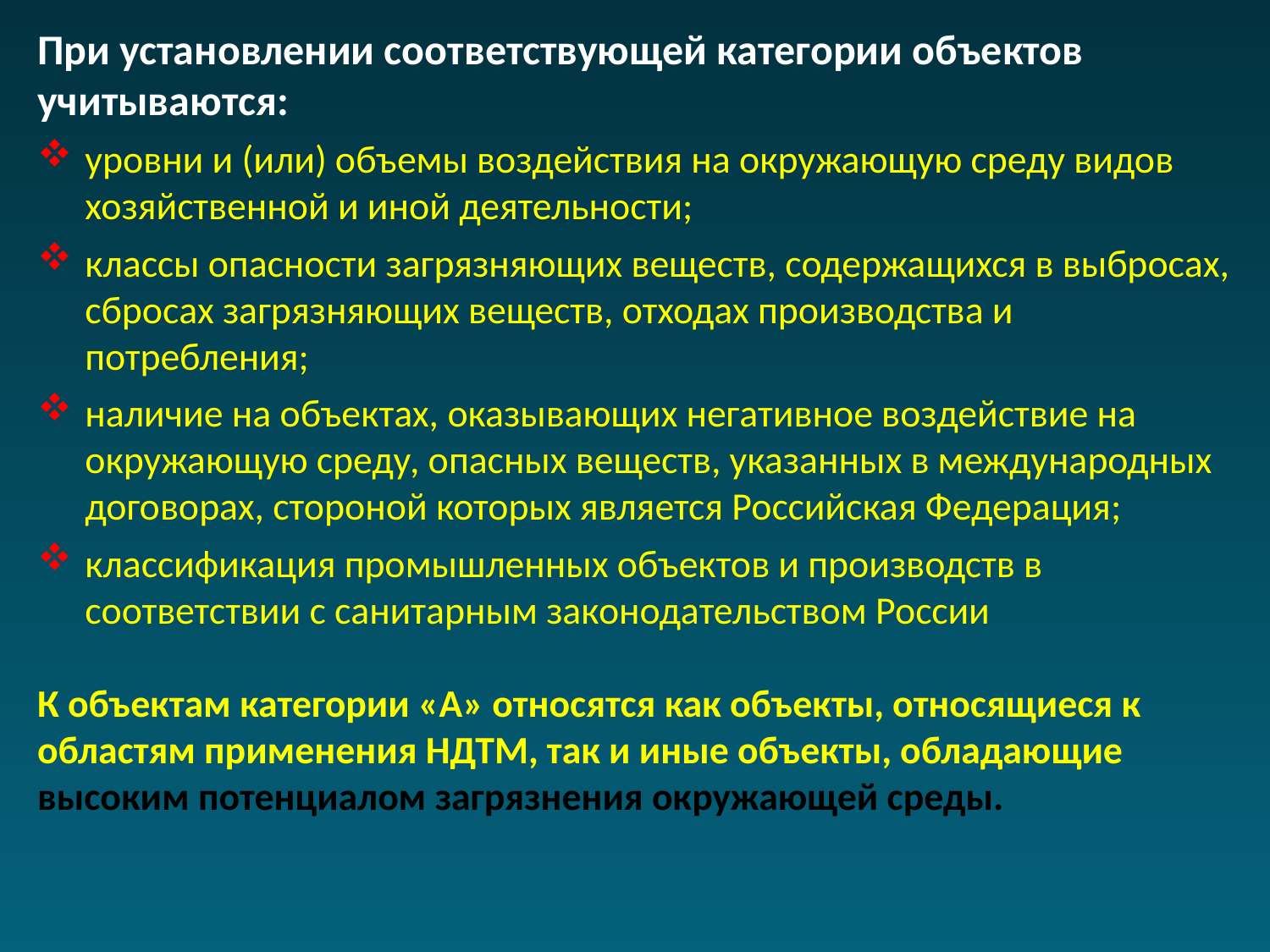

При установлении соответствующей категории объектов учитываются:
уровни и (или) объемы воздействия на окружающую среду видов хозяйственной и иной деятельности;
классы опасности загрязняющих веществ, содержащихся в выбросах, сбросах загрязняющих веществ, отходах производства и потребления;
наличие на объектах, оказывающих негативное воздействие на окружающую среду, опасных веществ, указанных в международных договорах, стороной которых является Российская Федерация;
классификация промышленных объектов и производств в соответствии с санитарным законодательством России

К объектам категории «А» относятся как объекты, относящиеся к областям применения НДТМ, так и иные объекты, обладающие высоким потенциалом загрязнения окружающей среды.
3